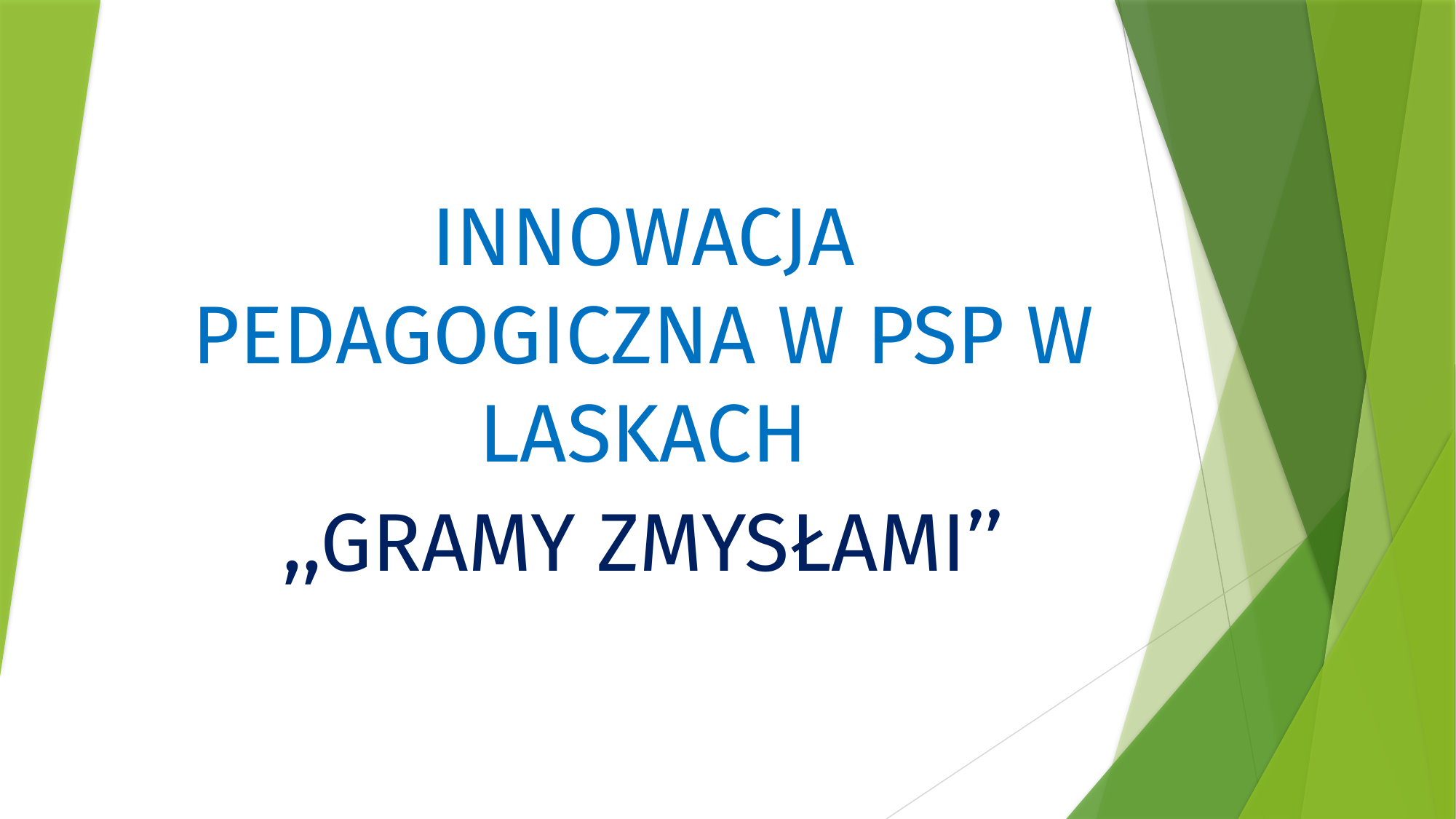

# INNOWACJA PEDAGOGICZNA W PSP W LASKACH
,,GRAMY ZMYSŁAMI’’